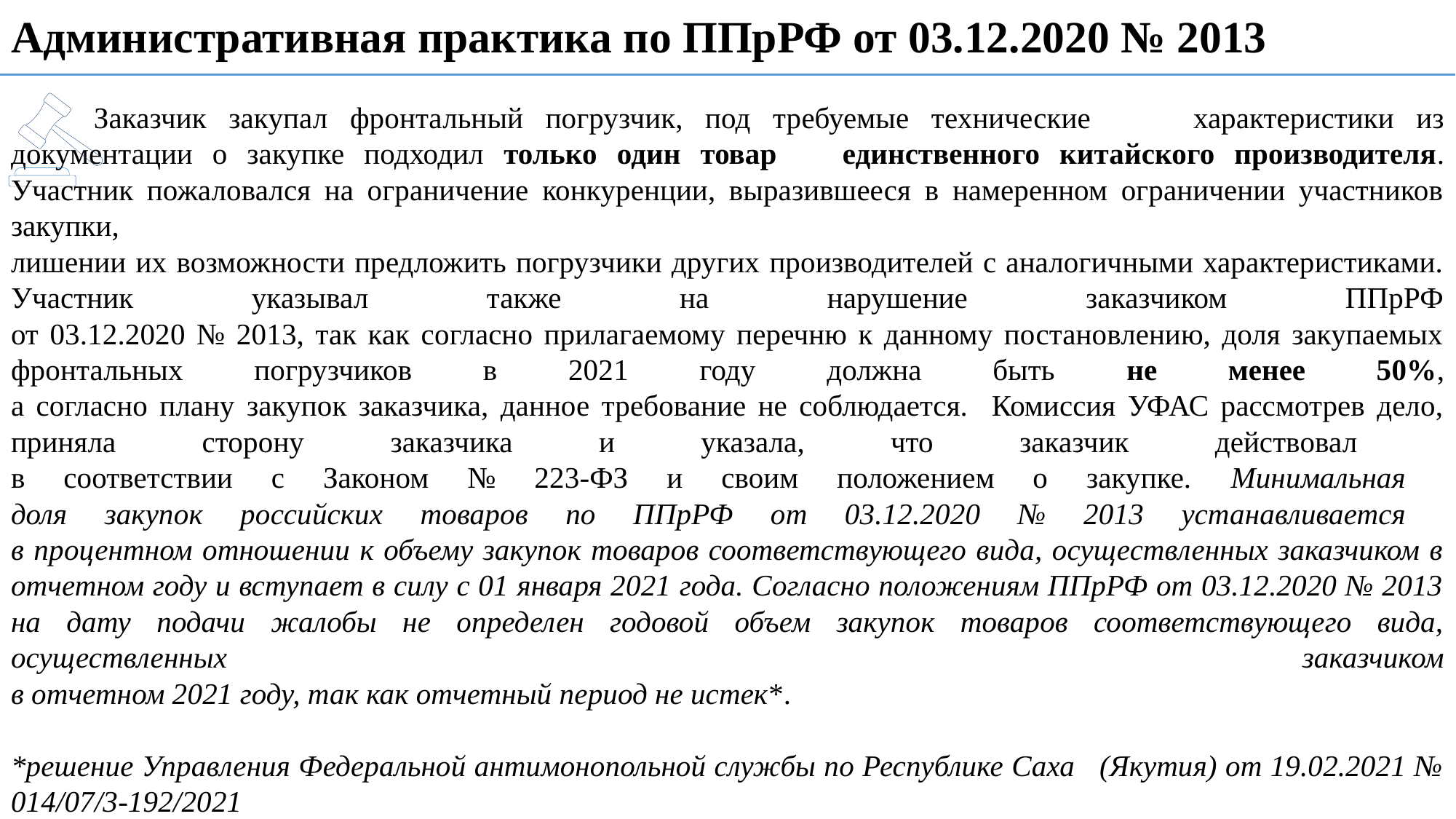

# Административная практика по ППрРФ от 03.12.2020 № 2013
	Заказчик закупал фронтальный погрузчик, под требуемые технические 	характеристики из документации о закупке подходил только один товар 	единственного китайского производителя. Участник пожаловался на ограничение конкуренции, выразившееся в намеренном ограничении участников закупки,
лишении их возможности предложить погрузчики других производителей с аналогичными характеристиками. Участник указывал также на нарушение заказчиком ППрРФ
от 03.12.2020 № 2013, так как согласно прилагаемому перечню к данному постановлению, доля закупаемых фронтальных погрузчиков в 2021 году должна быть не менее 50%,
а согласно плану закупок заказчика, данное требование не соблюдается.  Комиссия УФАС рассмотрев дело, приняла сторону заказчика и указала, что заказчик действовал
в соответствии с Законом № 223-ФЗ и своим положением о закупке. Минимальная
доля закупок российских товаров по ППрРФ от 03.12.2020 № 2013 устанавливается
в процентном отношении к объему закупок товаров соответствующего вида, осуществленных заказчиком в отчетном году и вступает в силу с 01 января 2021 года. Согласно положениям ППрРФ от 03.12.2020 № 2013 на дату подачи жалобы не определен годовой объем закупок товаров соответствующего вида, осуществленных заказчиком
в отчетном 2021 году, так как отчетный период не истек*.

*решение Управления Федеральной антимонопольной службы по Республике Саха   (Якутия) от 19.02.2021 № 014/07/3-192/2021